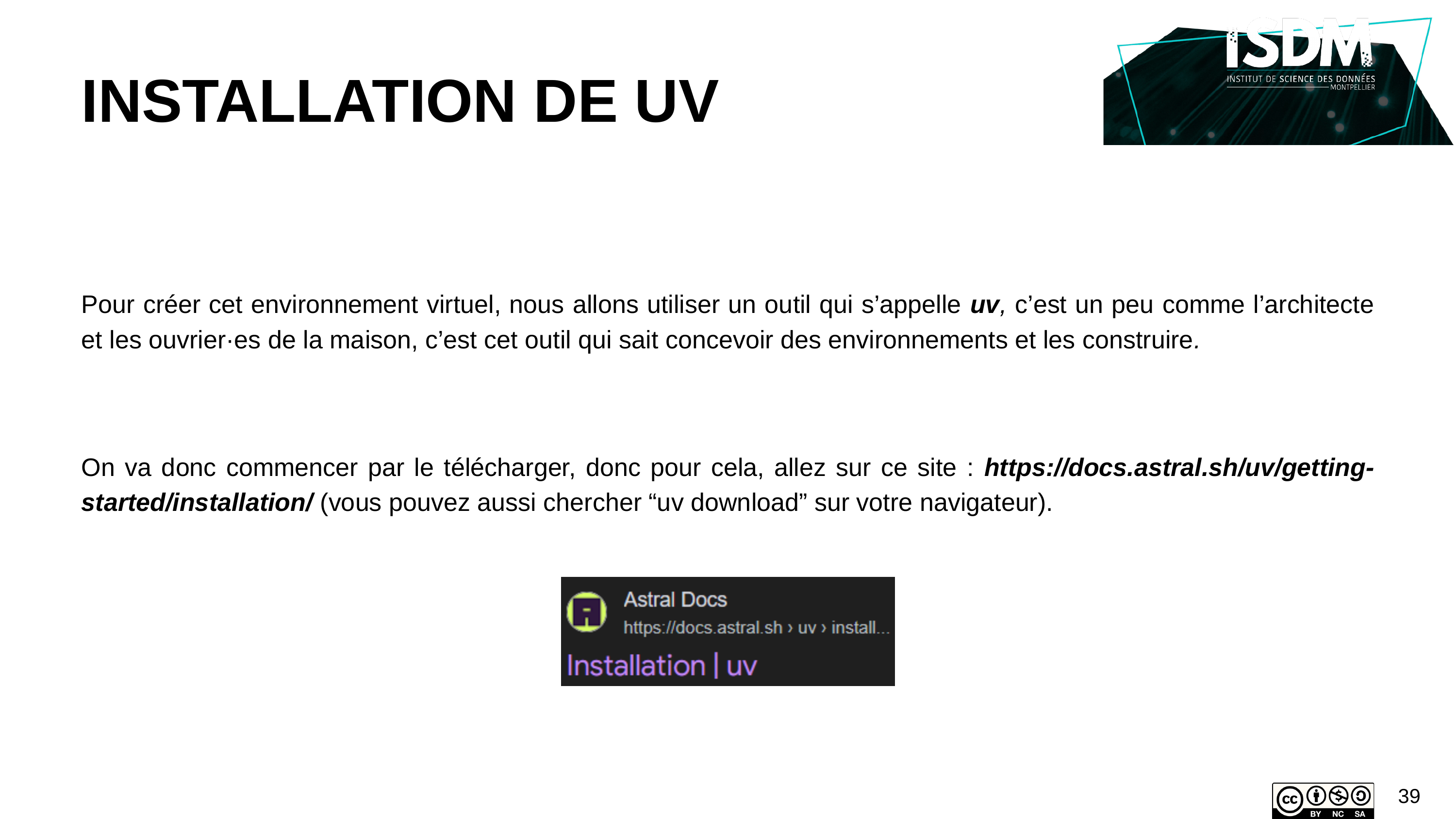

INSTALLATION DE UV
Pour créer cet environnement virtuel, nous allons utiliser un outil qui s’appelle uv, c’est un peu comme l’architecte et les ouvrier·es de la maison, c’est cet outil qui sait concevoir des environnements et les construire.
On va donc commencer par le télécharger, donc pour cela, allez sur ce site : https://docs.astral.sh/uv/getting-started/installation/ (vous pouvez aussi chercher “uv download” sur votre navigateur).

39